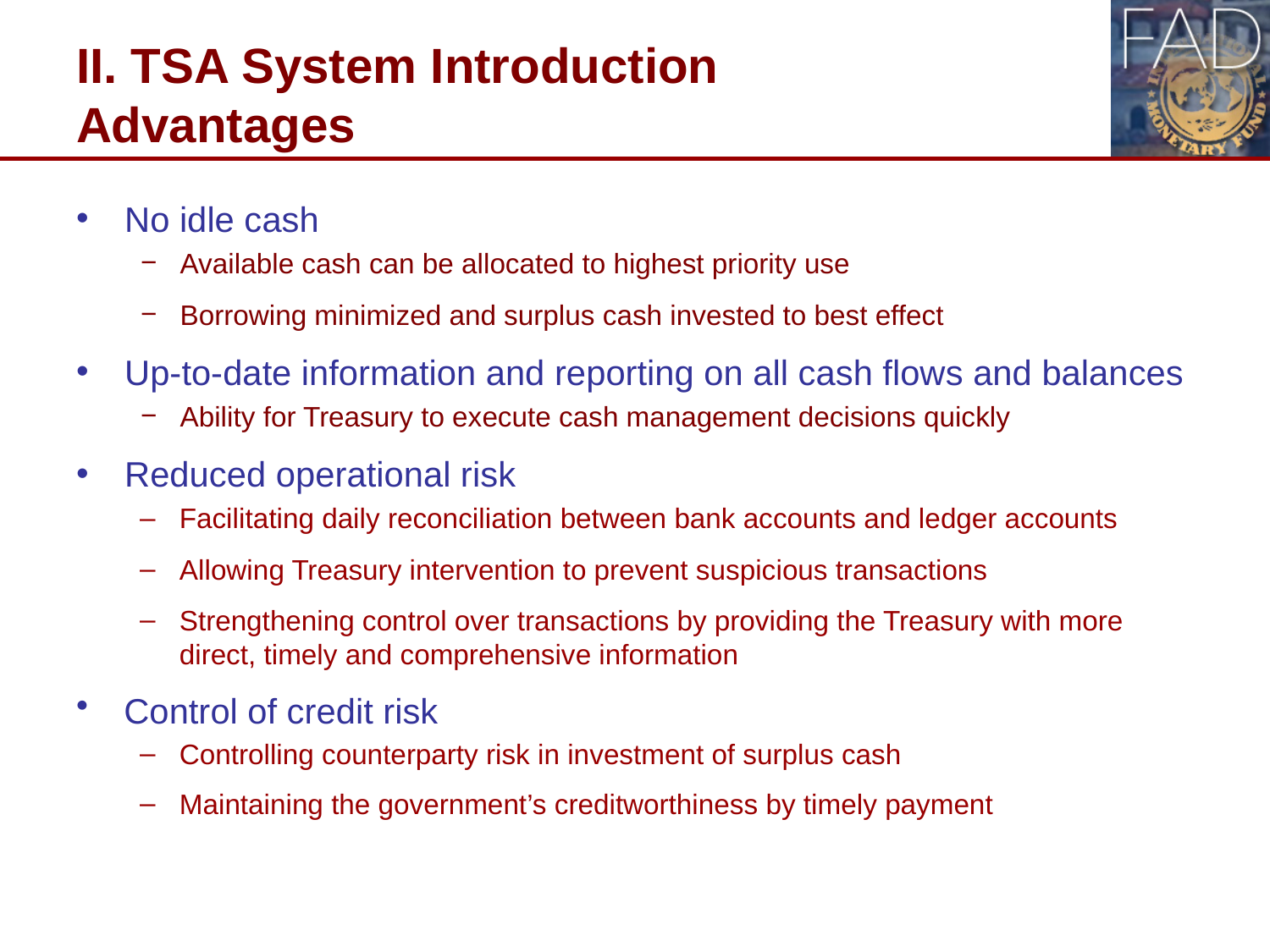

# II. TSA System Introduction Advantages
No idle cash
Available cash can be allocated to highest priority use
Borrowing minimized and surplus cash invested to best effect
Up-to-date information and reporting on all cash flows and balances
Ability for Treasury to execute cash management decisions quickly
Reduced operational risk
Facilitating daily reconciliation between bank accounts and ledger accounts
Allowing Treasury intervention to prevent suspicious transactions
Strengthening control over transactions by providing the Treasury with more direct, timely and comprehensive information
Control of credit risk
Controlling counterparty risk in investment of surplus cash
Maintaining the government’s creditworthiness by timely payment

8